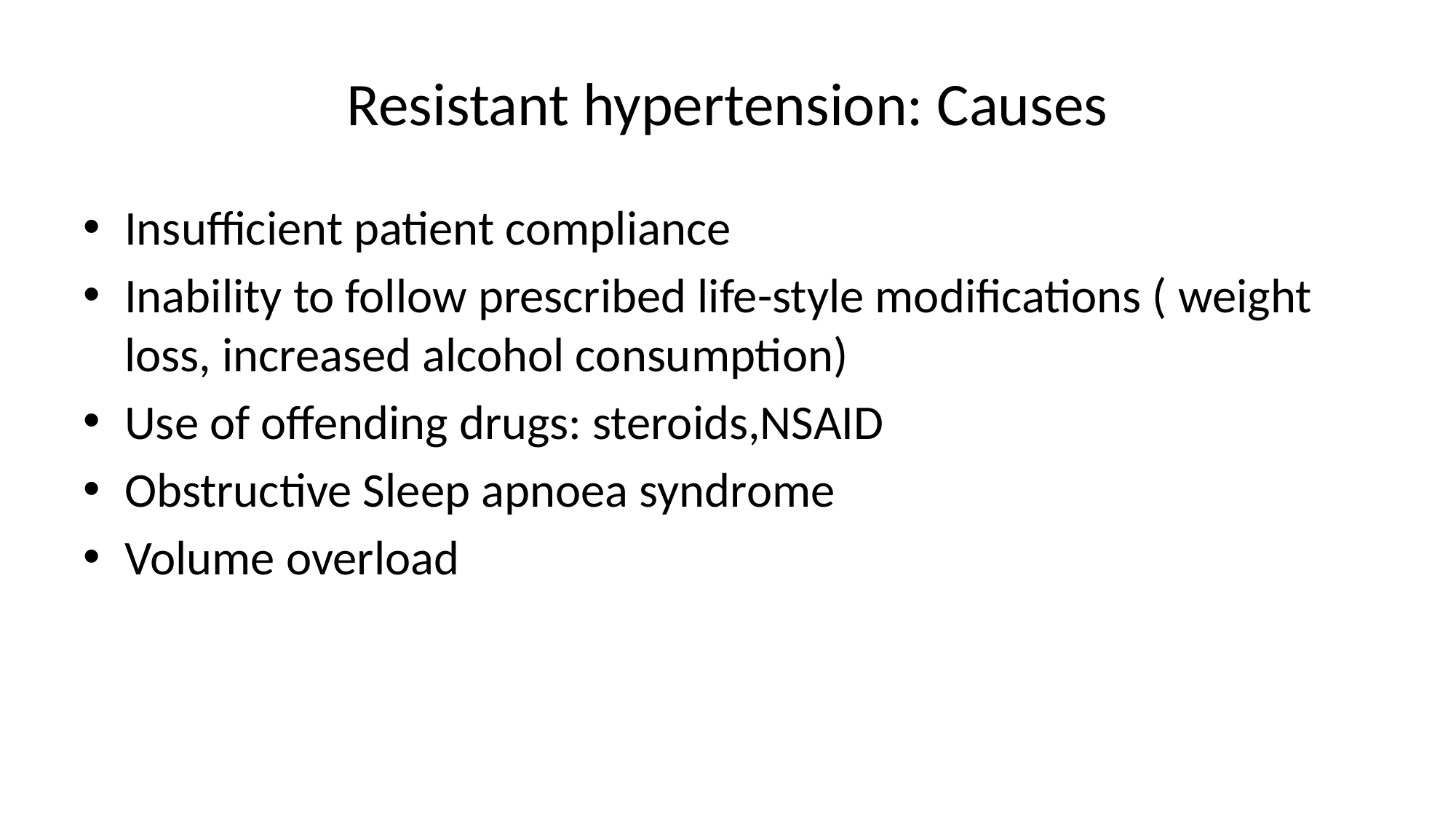

# Resistant hypertension: Causes
Insufficient patient compliance
Inability to follow prescribed life-style modifications ( weight loss, increased alcohol consumption)
Use of offending drugs: steroids,NSAID
Obstructive Sleep apnoea syndrome
Volume overload